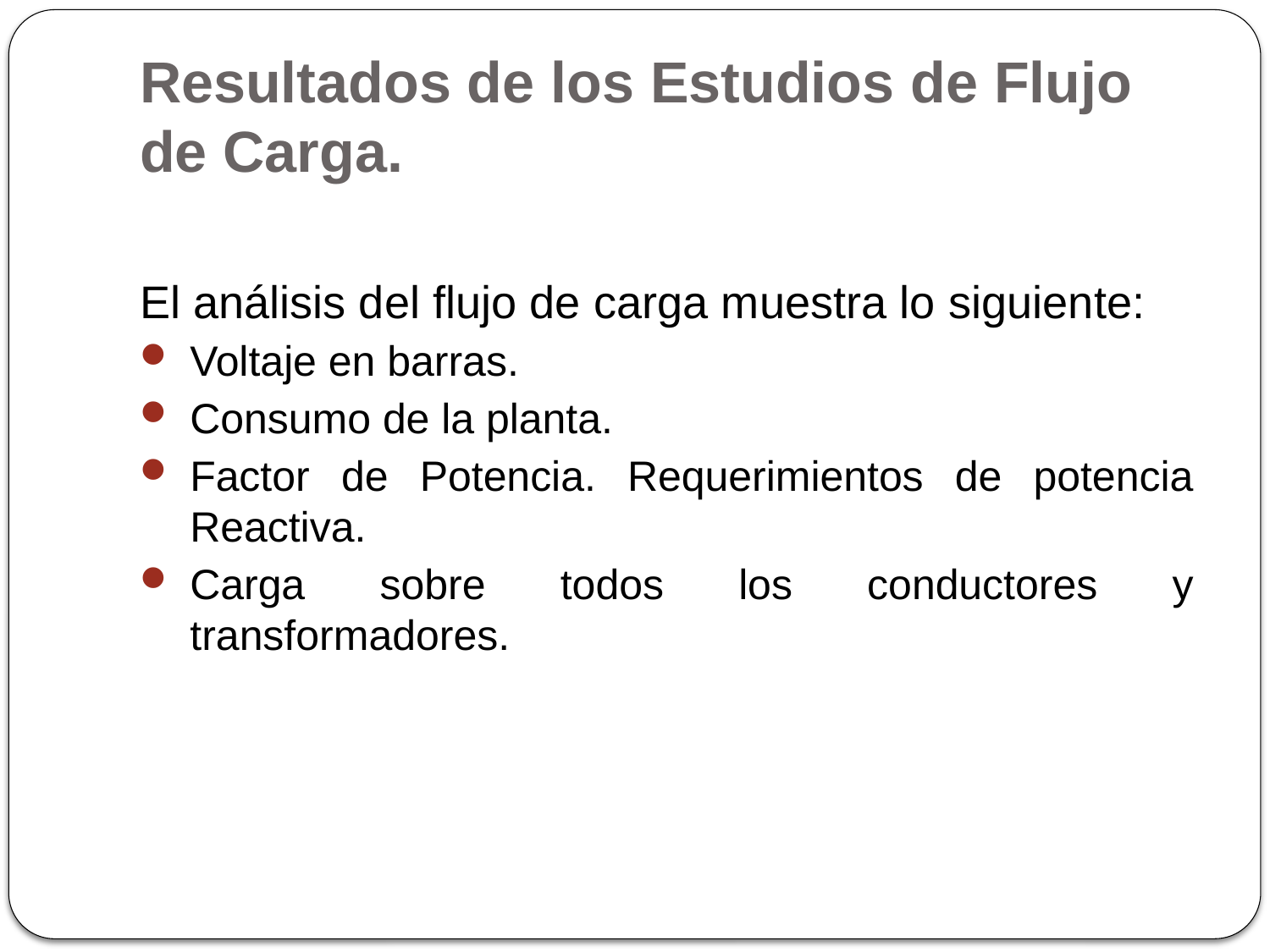

# Resultados de los Estudios de Flujo de Carga.

El análisis del flujo de carga muestra lo siguiente:
Voltaje en barras.
Consumo de la planta.
Factor de Potencia. Requerimientos de potencia Reactiva.
Carga sobre todos los conductores y transformadores.